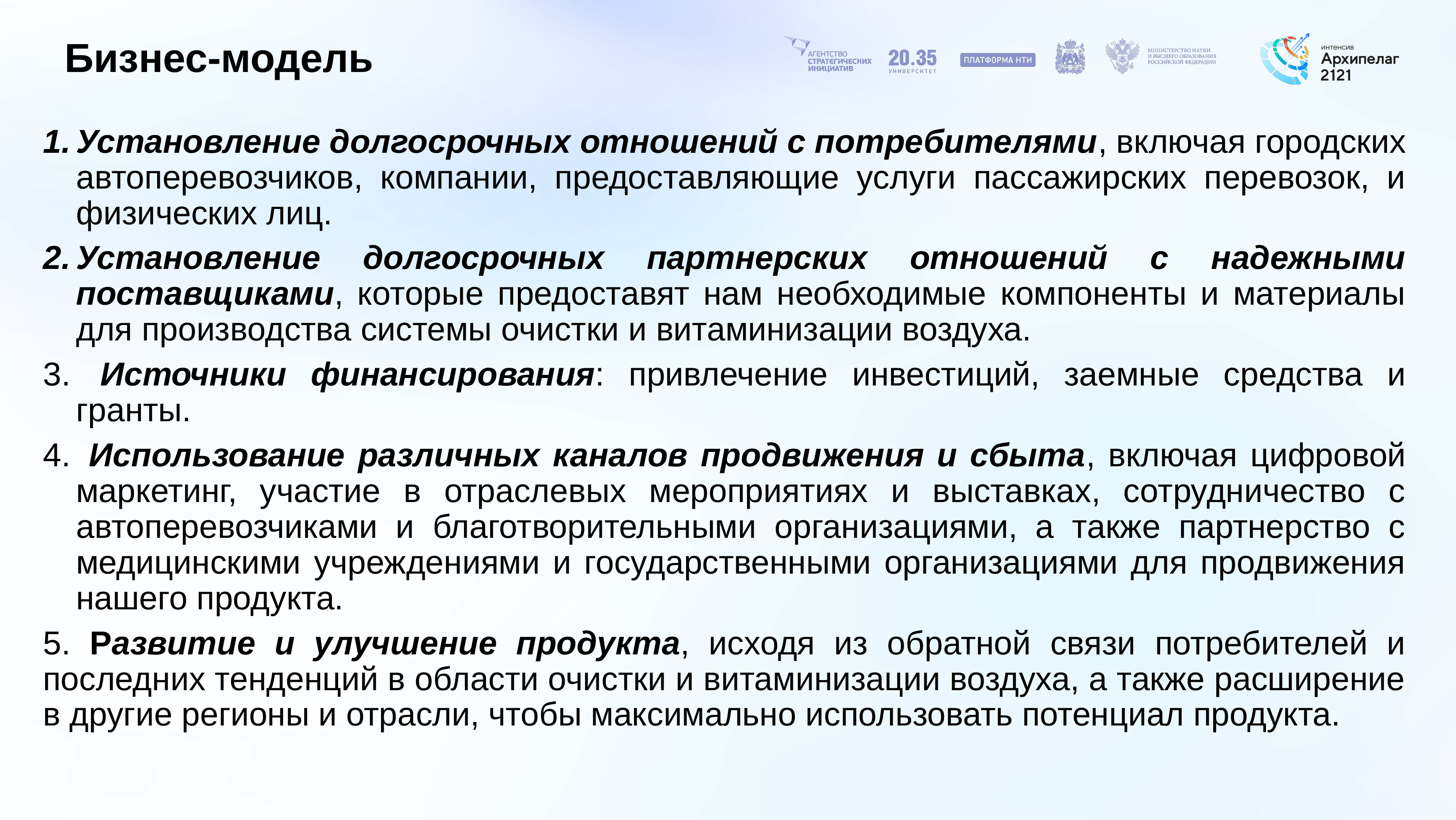

# Бизнес-модель
Установление долгосрочных отношений с потребителями, включая городских автоперевозчиков, компании, предоставляющие услуги пассажирских перевозок, и физических лиц.
Установление долгосрочных партнерских отношений с надежными поставщиками, которые предоставят нам необходимые компоненты и материалы для производства системы очистки и витаминизации воздуха.
 Источники финансирования: привлечение инвестиций, заемные средства и гранты.
 Использование различных каналов продвижения и сбыта, включая цифровой маркетинг, участие в отраслевых мероприятиях и выставках, сотрудничество с автоперевозчиками и благотворительными организациями, а также партнерство с медицинскими учреждениями и государственными организациями для продвижения нашего продукта.
5. Развитие и улучшение продукта, исходя из обратной связи потребителей и последних тенденций в области очистки и витаминизации воздуха, а также расширение в другие регионы и отрасли, чтобы максимально использовать потенциал продукта.